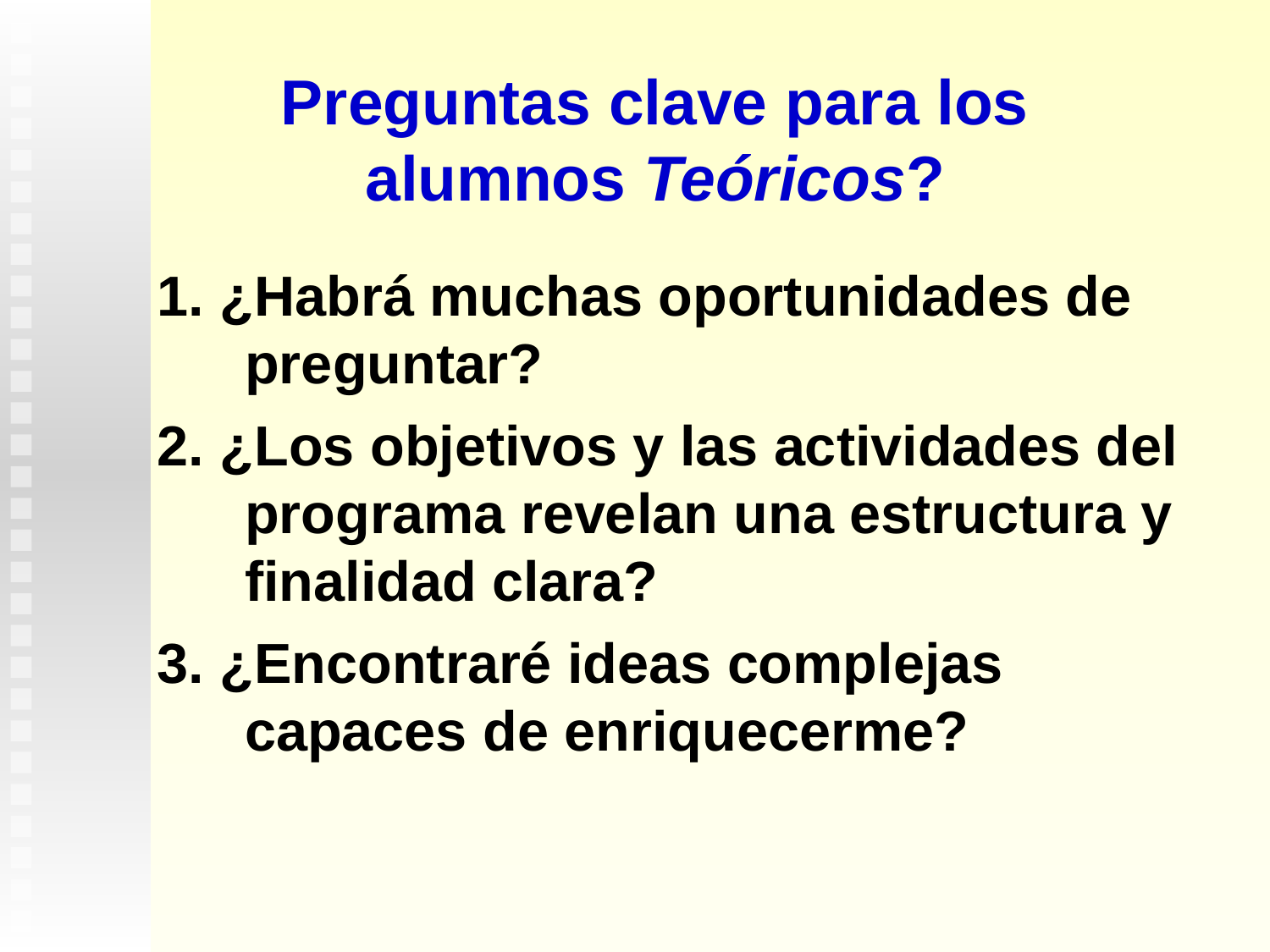

Preguntas clave para los alumnos Teóricos?
1. ¿Habrá muchas oportunidades de preguntar?
2. ¿Los objetivos y las actividades del programa revelan una estructura y finalidad clara?
3. ¿Encontraré ideas complejas capaces de enriquecerme?